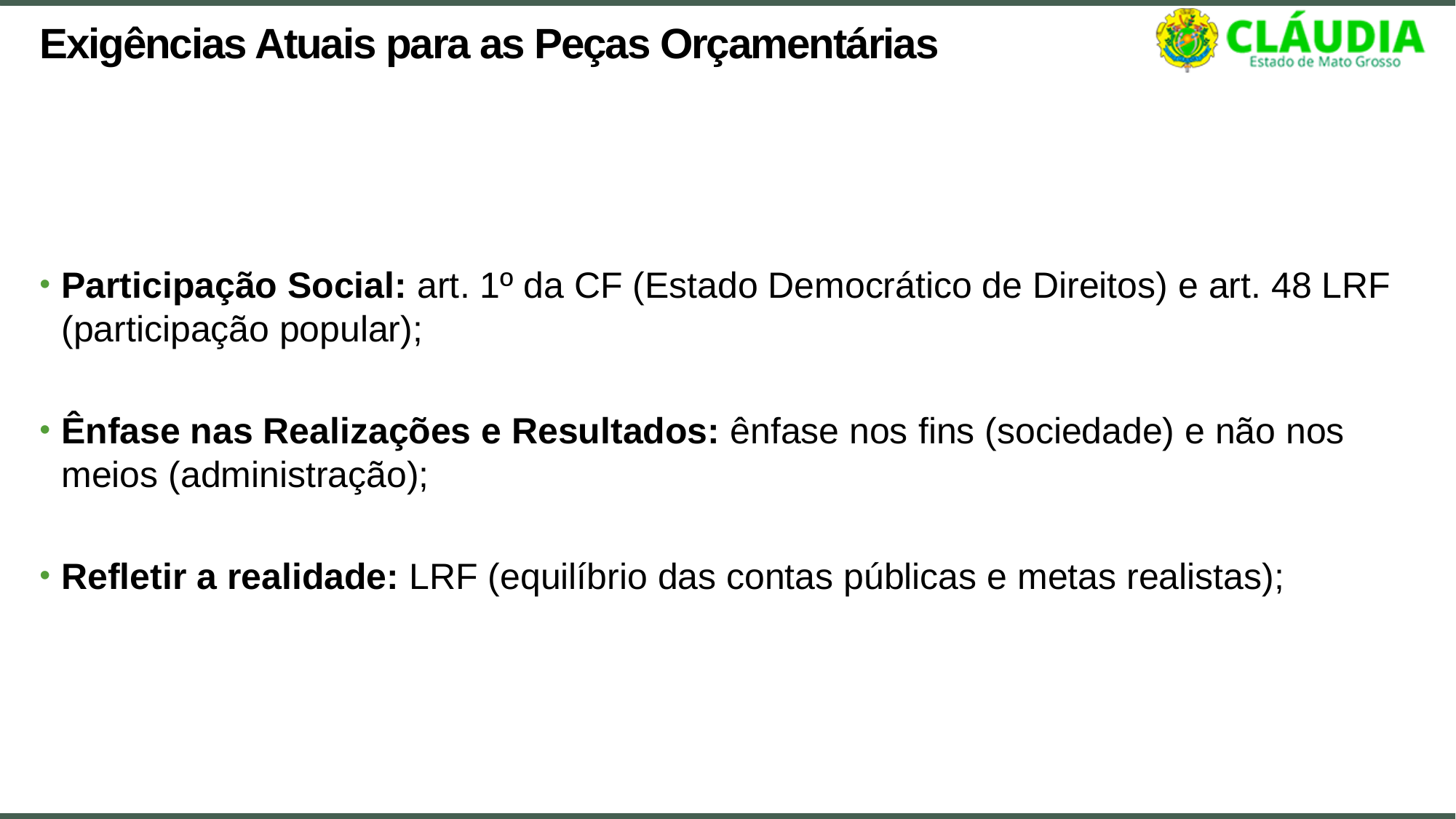

# Exigências Atuais para as Peças Orçamentárias
Participação Social: art. 1º da CF (Estado Democrático de Direitos) e art. 48 LRF (participação popular);

Ênfase nas Realizações e Resultados: ênfase nos fins (sociedade) e não nos meios (administração);

Refletir a realidade: LRF (equilíbrio das contas públicas e metas realistas);